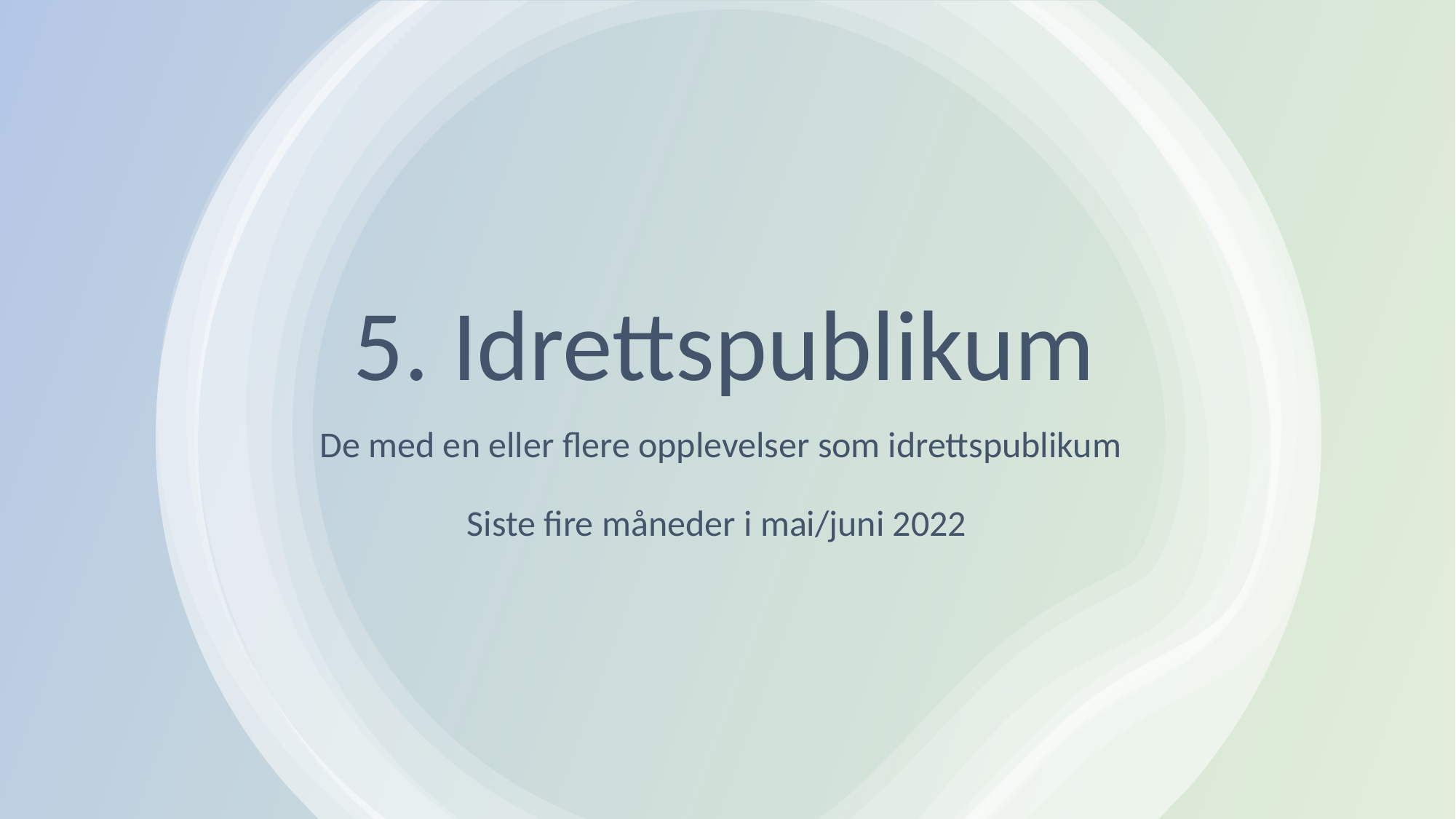

# 5. Idrettspublikum
De med en eller flere opplevelser som idrettspublikum
Siste fire måneder i mai/juni 2022